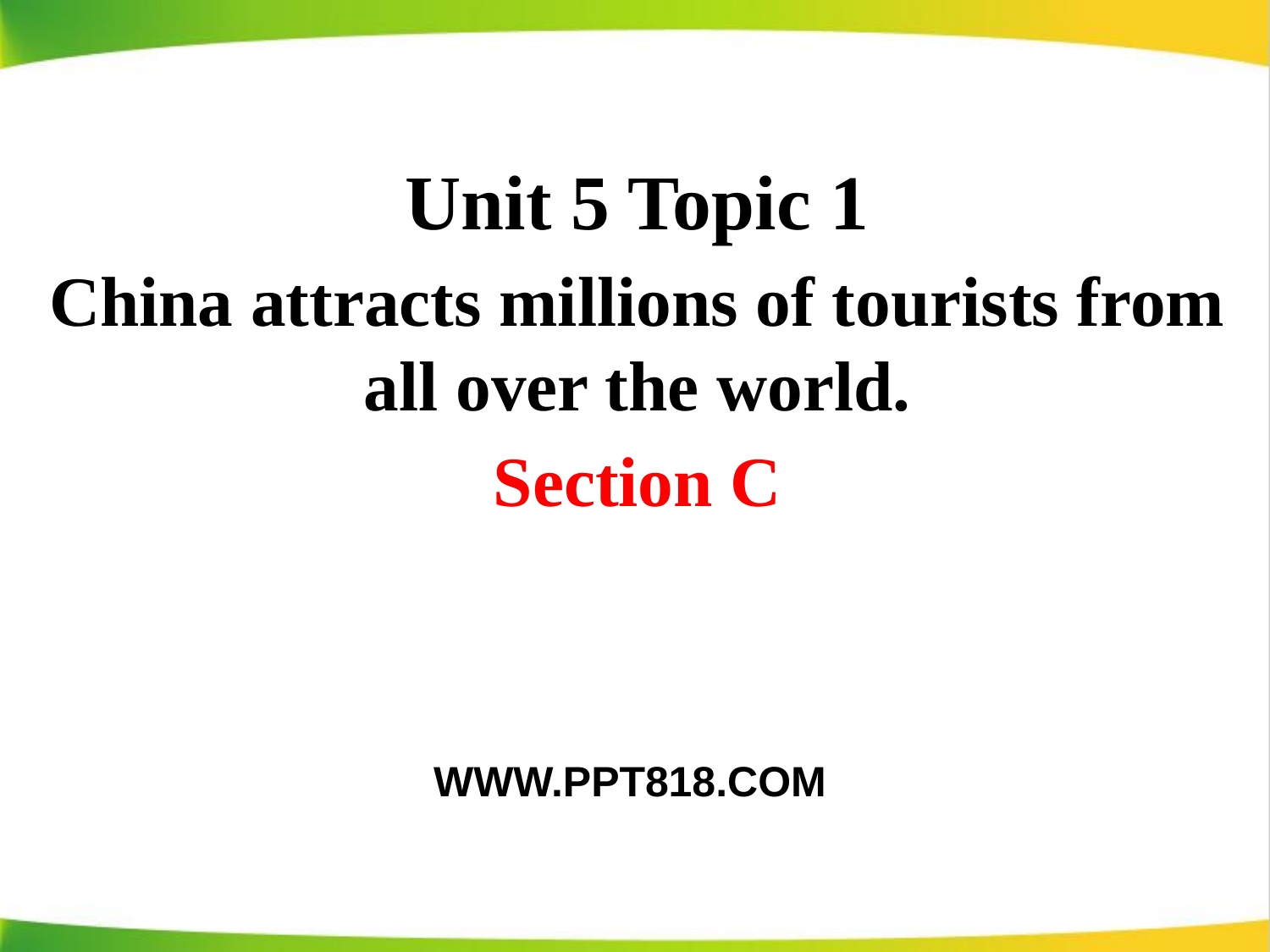

Unit 5 Topic 1
China attracts millions of tourists from all over the world.
Section C
WWW.PPT818.COM